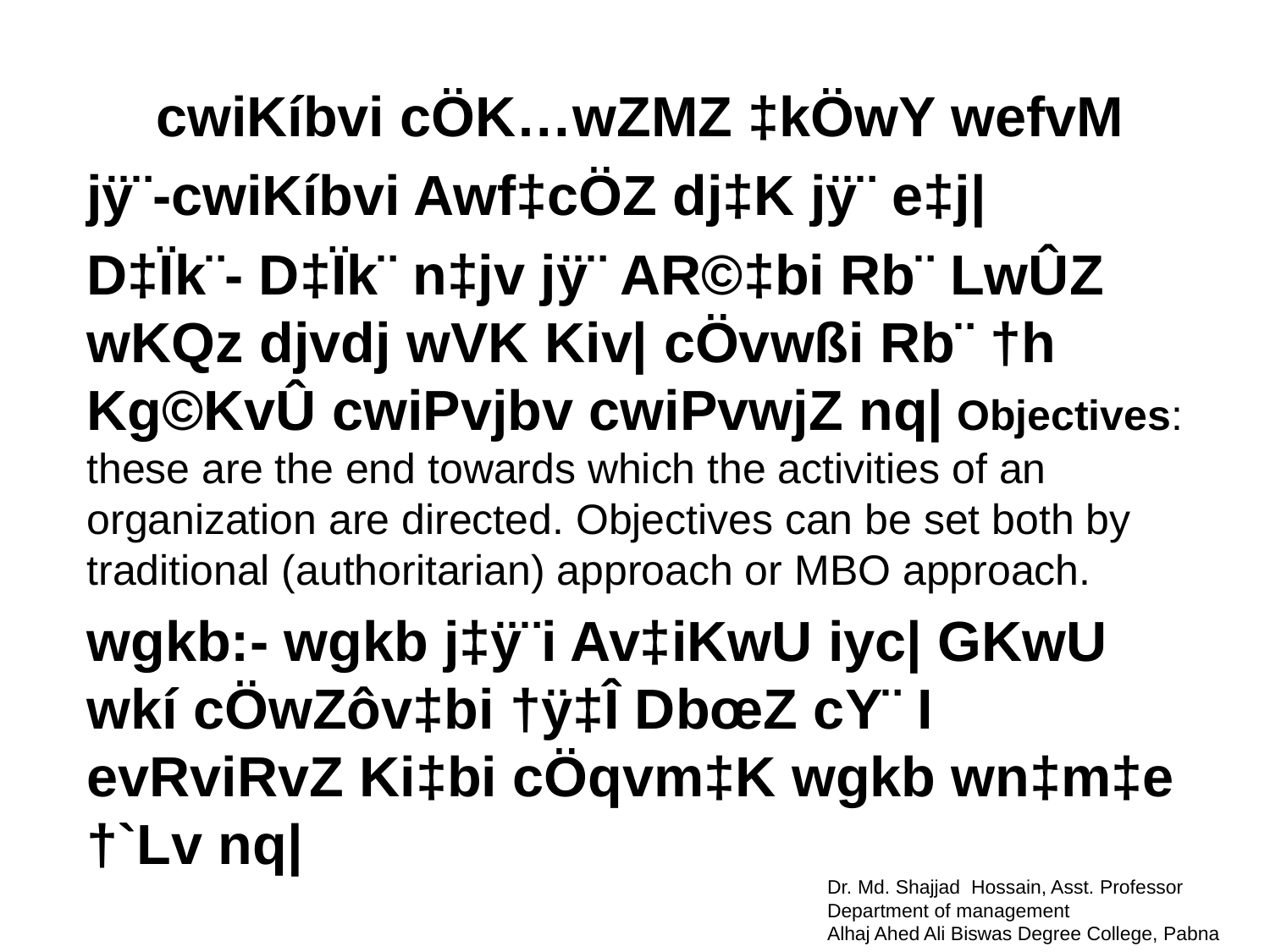

#
cwiKíbvi cÖK…wZMZ ‡kÖwY wefvM
jÿ¨-cwiKíbvi Awf‡cÖZ dj‡K jÿ¨ e‡j|
D‡Ïk¨- D‡Ïk¨ n‡jv jÿ¨ AR©‡bi Rb¨ LwÛZ wKQz djvdj wVK Kiv| cÖvwßi Rb¨ †h Kg©KvÛ cwiPvjbv cwiPvwjZ nq| Objectives: these are the end towards which the activities of an organization are directed. Objectives can be set both by traditional (authoritarian) approach or MBO approach.
wgkb:- wgkb j‡ÿ¨i Av‡iKwU iyc| GKwU wkí cÖwZôv‡bi †ÿ‡Î DbœZ cY¨ I evRviRvZ Ki‡bi cÖqvm‡K wgkb wn‡m‡e †`Lv nq|
Dr. Md. Shajjad  Hossain, Asst. Professor
Department of management
Alhaj Ahed Ali Biswas Degree College, Pabna